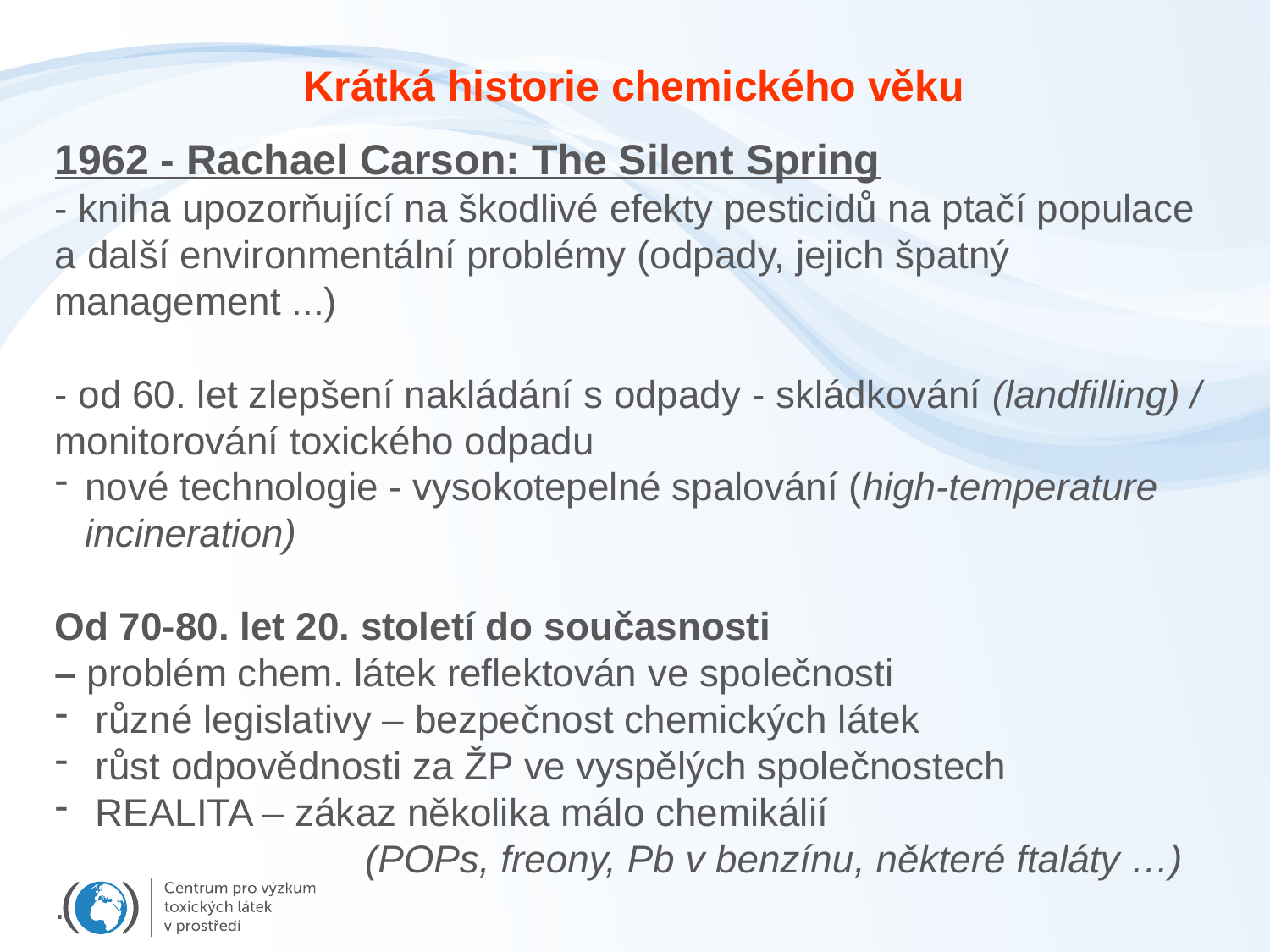

Krátká historie chemického věku
1962 - Rachael Carson: The Silent Spring
- kniha upozorňující na škodlivé efekty pesticidů na ptačí populace a další environmentální problémy (odpady, jejich špatný management ...)

- od 60. let zlepšení nakládání s odpady - skládkování (landfilling) / monitorování toxického odpadu
nové technologie - vysokotepelné spalování (high-temperature incineration)

Od 70-80. let 20. století do současnosti
– problém chem. látek reflektován ve společnosti
 různé legislativy – bezpečnost chemických látek
 růst odpovědnosti za ŽP ve vyspělých společnostech
 REALITA – zákaz několika málo chemikálií
                          (POPs, freony, Pb v benzínu, některé ftaláty …)
.